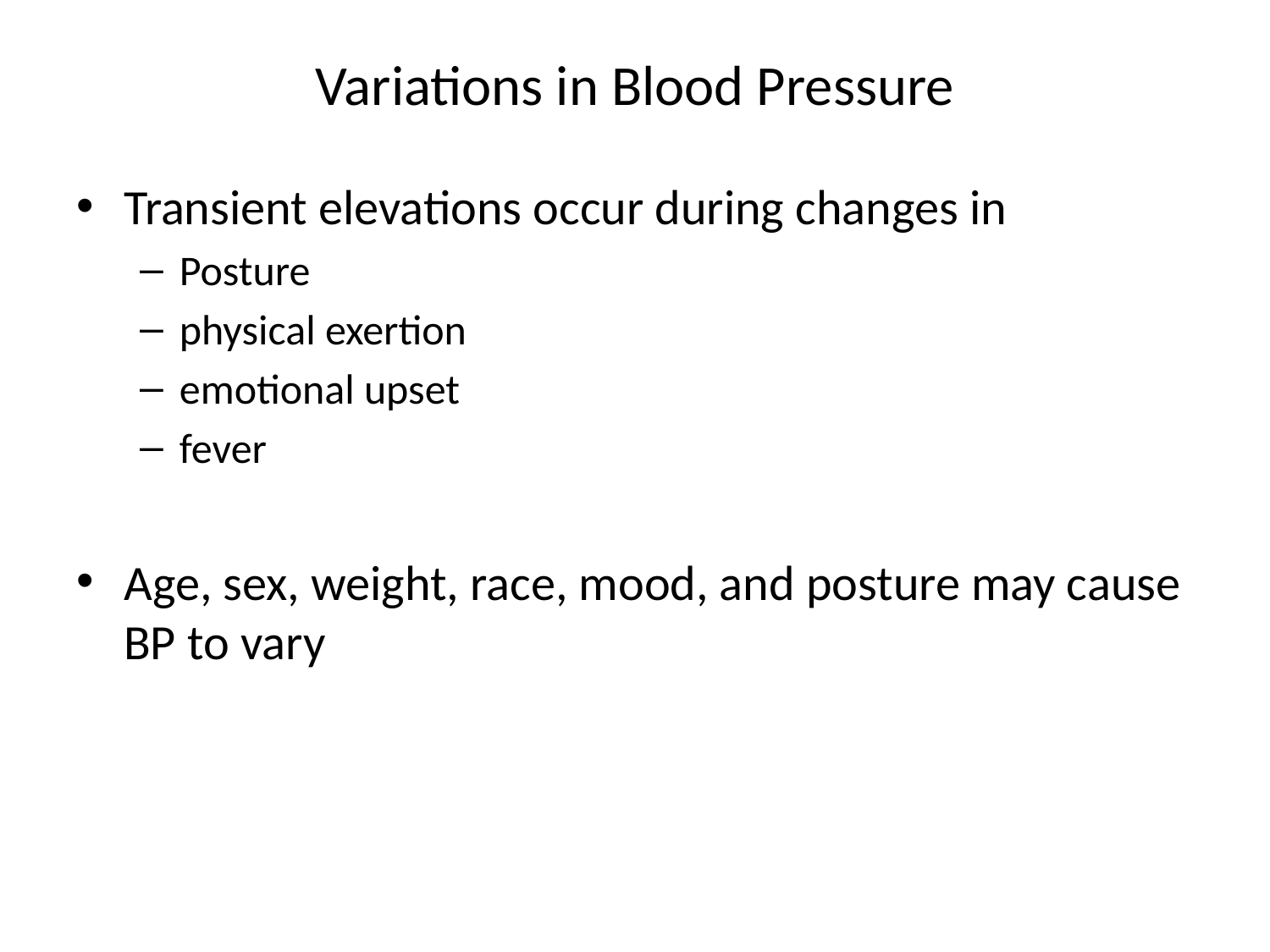

# Variations in Blood Pressure
Transient elevations occur during changes in
Posture
physical exertion
emotional upset
fever

Age, sex, weight, race, mood, and posture may cause BP to vary